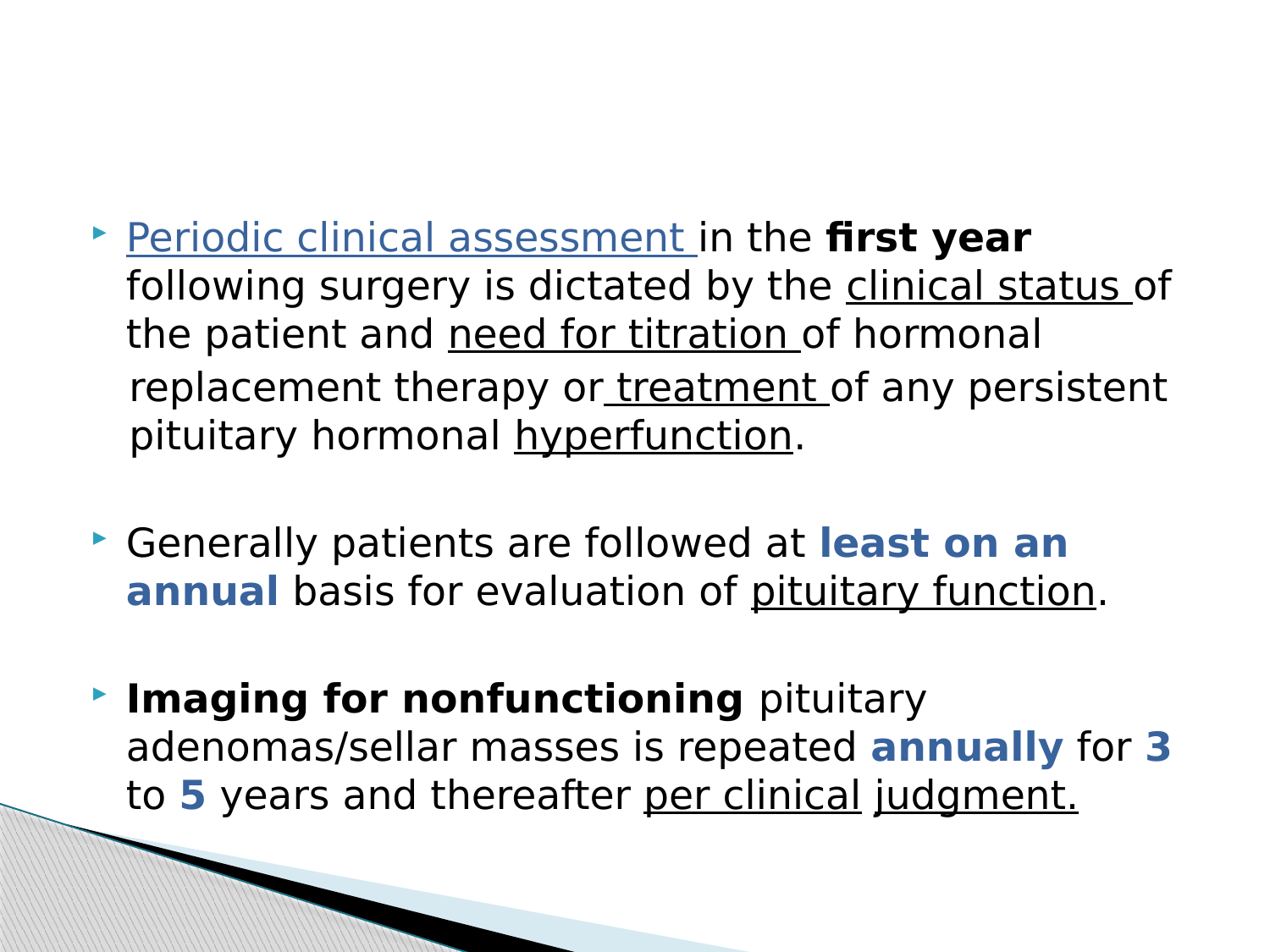

#
Periodic clinical assessment in the first year following surgery is dictated by the clinical status of the patient and need for titration of hormonal
   replacement therapy or treatment of any persistent      pituitary hormonal hyperfunction.

Generally patients are followed at least on an annual basis for evaluation of pituitary function.

Imaging for nonfunctioning pituitary adenomas/sellar masses is repeated annually for 3 to 5 years and thereafter per clinical judgment.